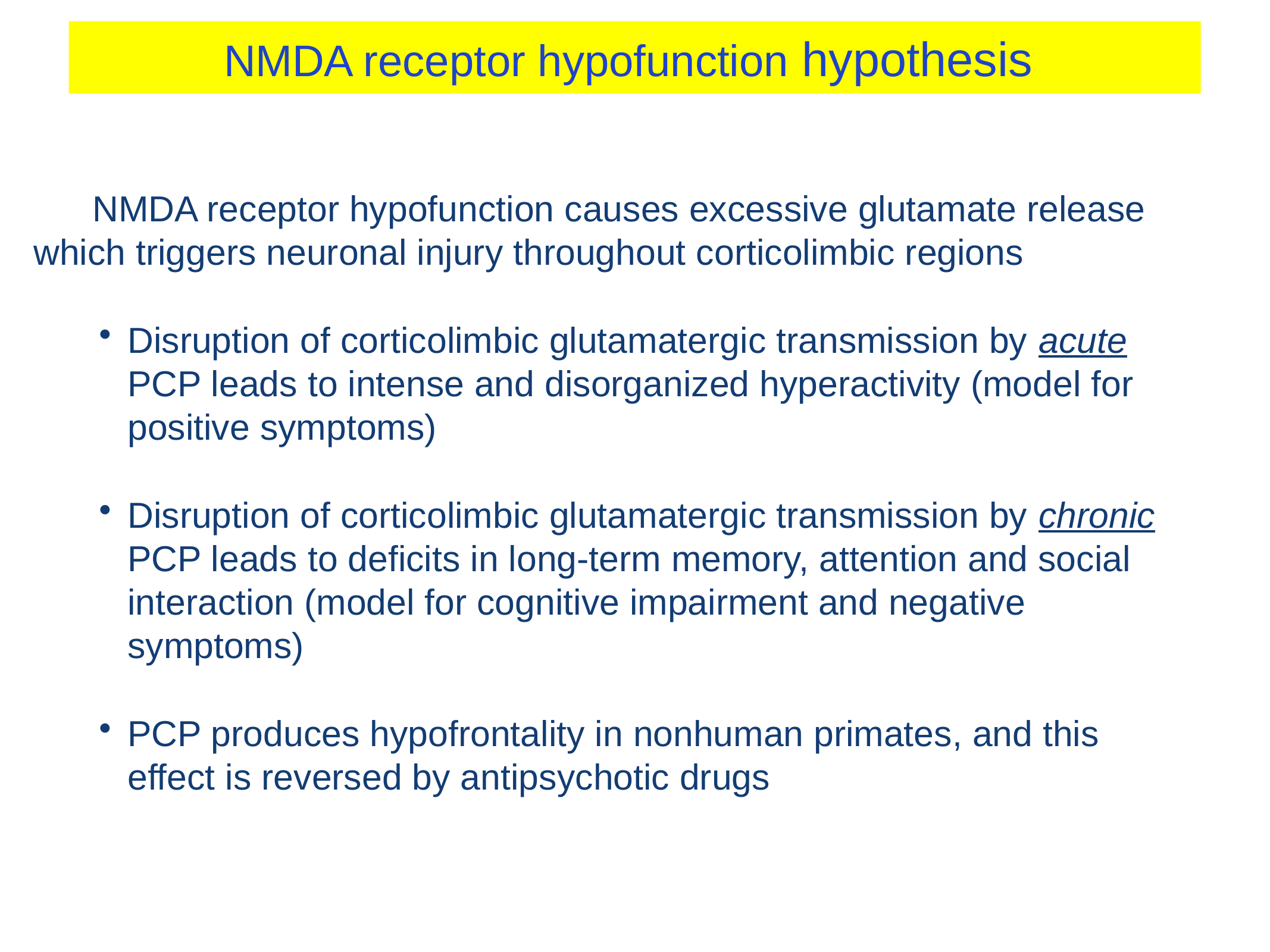

NMDA receptor hypofunction hypothesis
NMDA receptor hypofunction causes excessive glutamate release which triggers neuronal injury throughout corticolimbic regions
Disruption of corticolimbic glutamatergic transmission by acute PCP leads to intense and disorganized hyperactivity (model for positive symptoms)
Disruption of corticolimbic glutamatergic transmission by chronic PCP leads to deficits in long-term memory, attention and social interaction (model for cognitive impairment and negative symptoms)
PCP produces hypofrontality in nonhuman primates, and this effect is reversed by antipsychotic drugs